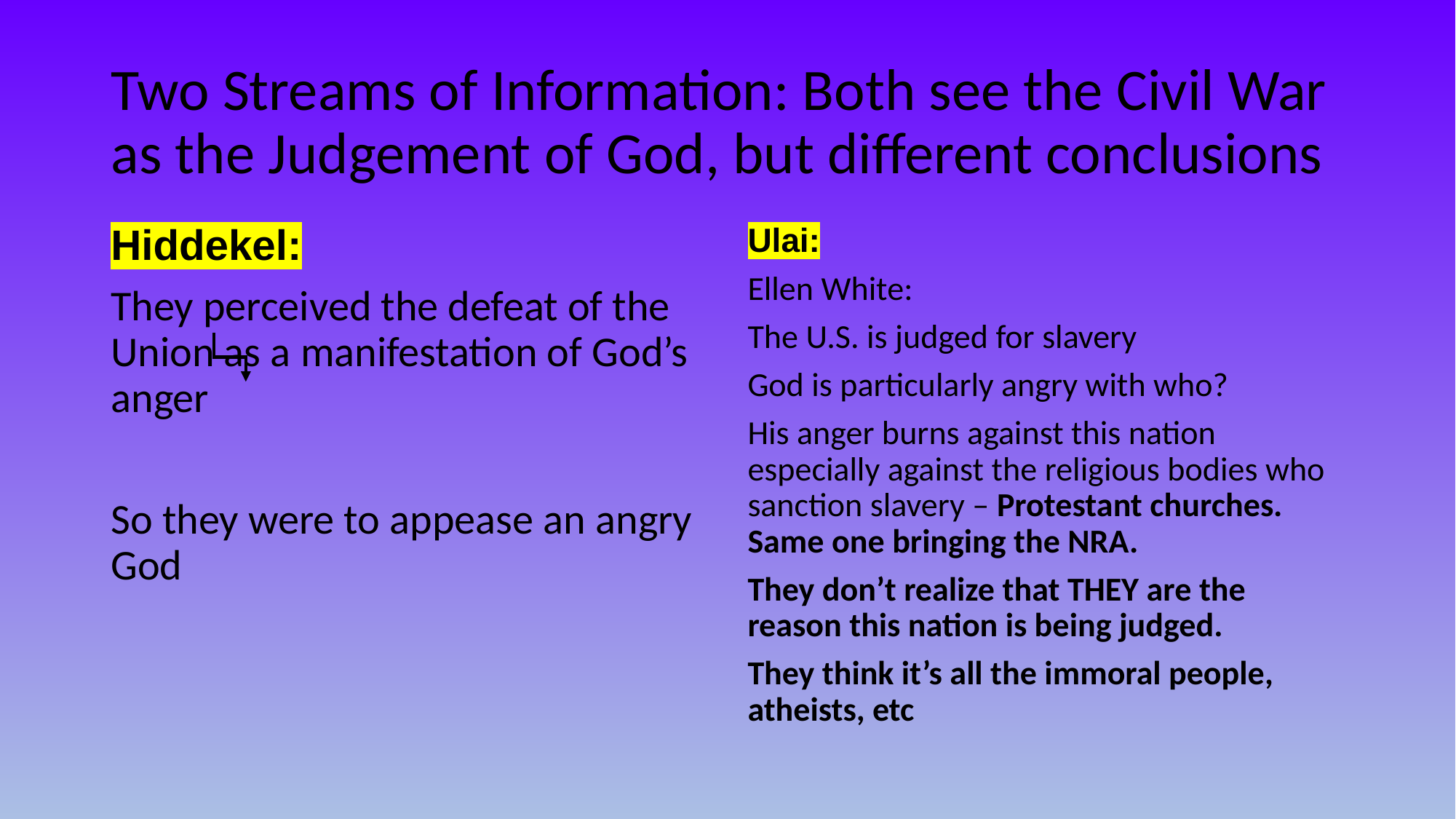

# Two Streams of Information: Both see the Civil War as the Judgement of God, but different conclusions
Hiddekel:
They perceived the defeat of the Union as a manifestation of God’s anger

So they were to appease an angry God

Ulai:
Ellen White:
The U.S. is judged for slavery
God is particularly angry with who?
His anger burns against this nation especially against the religious bodies who sanction slavery – Protestant churches. Same one bringing the NRA.
They don’t realize that THEY are the reason this nation is being judged.
They think it’s all the immoral people, atheists, etc